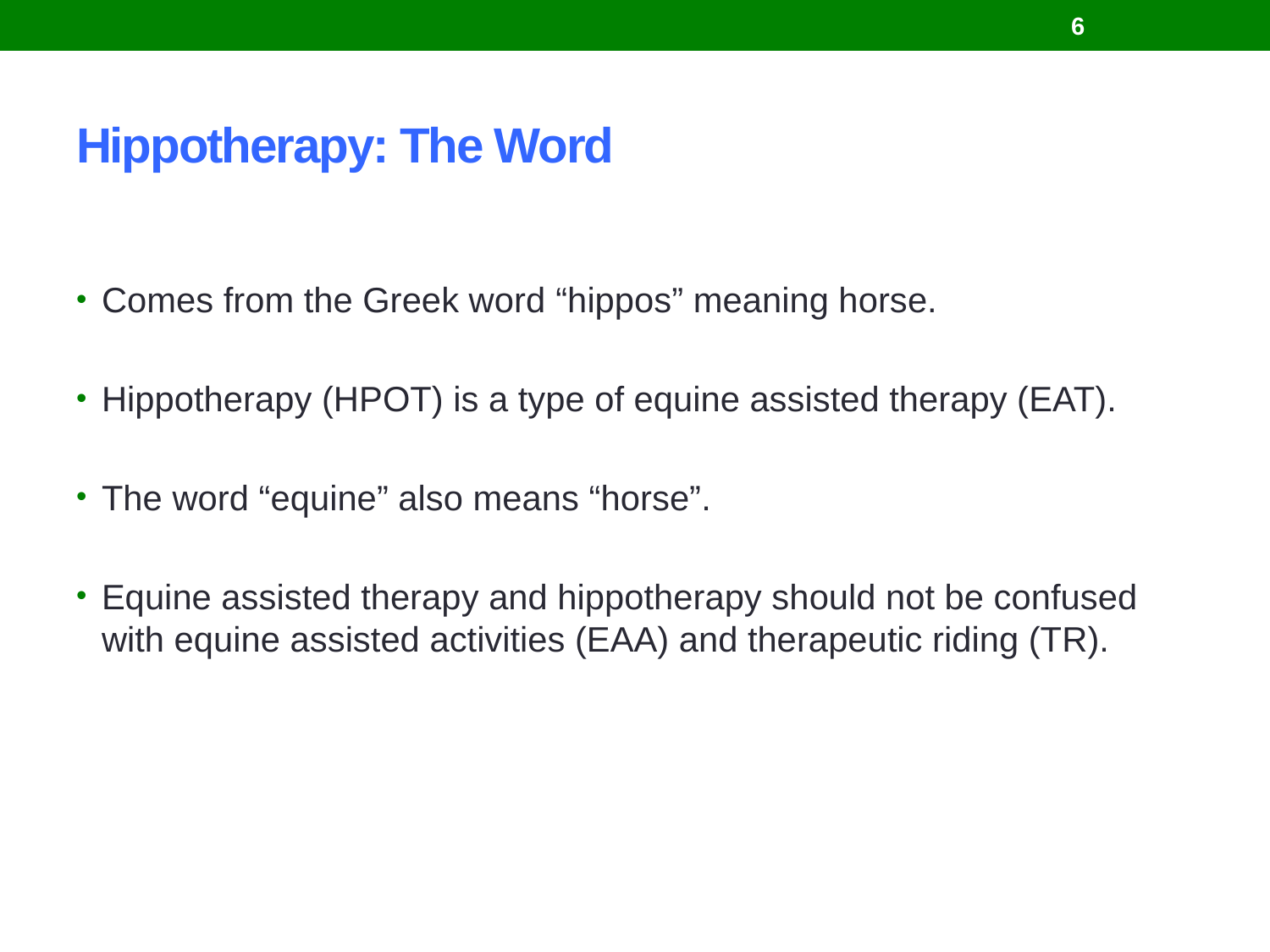

6
# Hippotherapy: The Word

Comes from the Greek word “hippos” meaning horse.

Hippotherapy (HPOT) is a type of equine assisted therapy (EAT).

The word “equine” also means “horse”.

Equine assisted therapy and hippotherapy should not be confused with equine assisted activities (EAA) and therapeutic riding (TR).